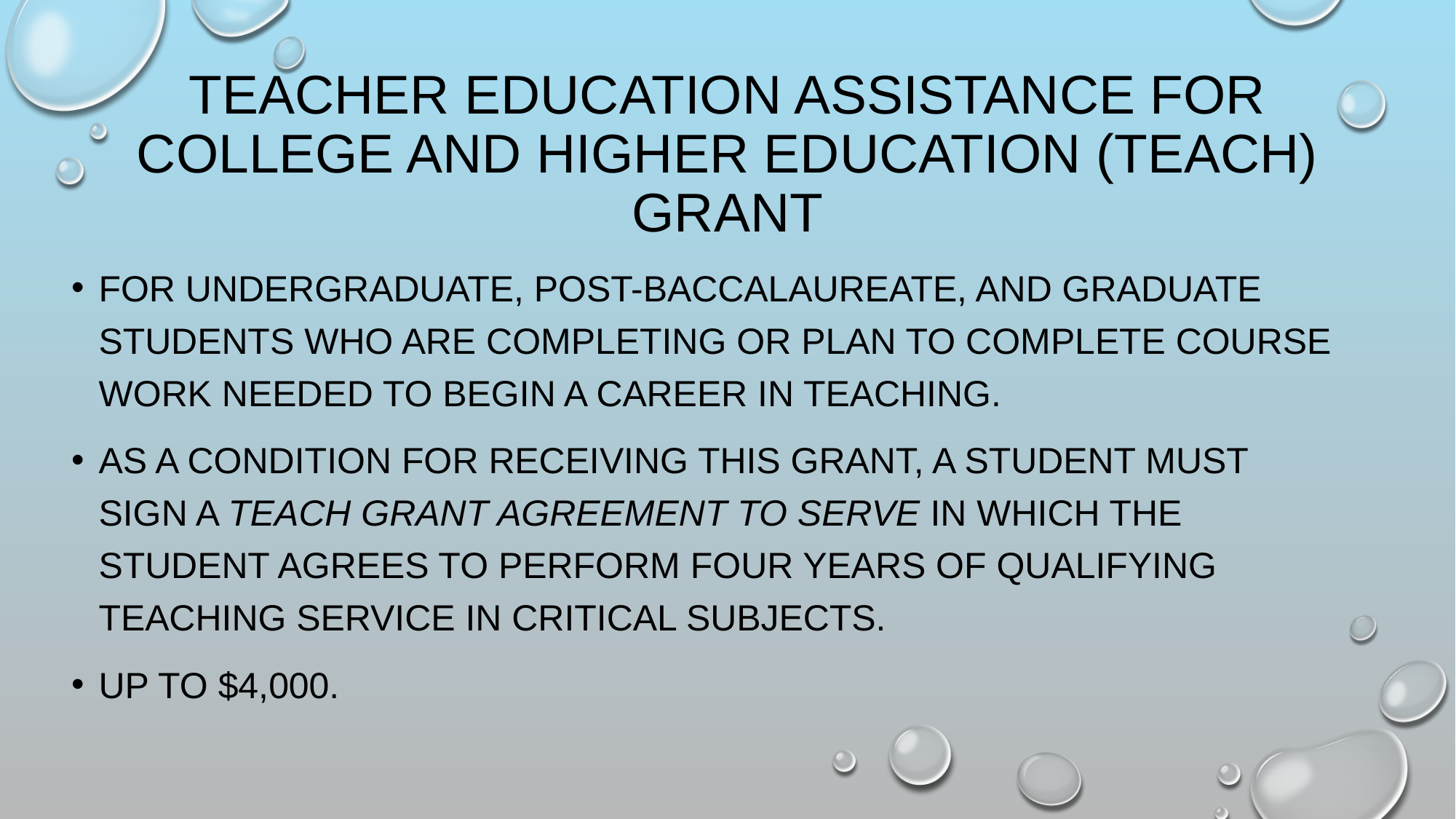

# Teacher Education Assistance for College and higher education (teach) grant
For undergraduate, post-baccalaureate, and graduate students who are completing or plan to complete course work needed to begin a career in teaching.
As a condition for receiving this grant, a student must sign a TEACH Grant Agreement to Serve in which the student agrees to perform four years of qualifying teaching service in critical subjects.
Up to $4,000.